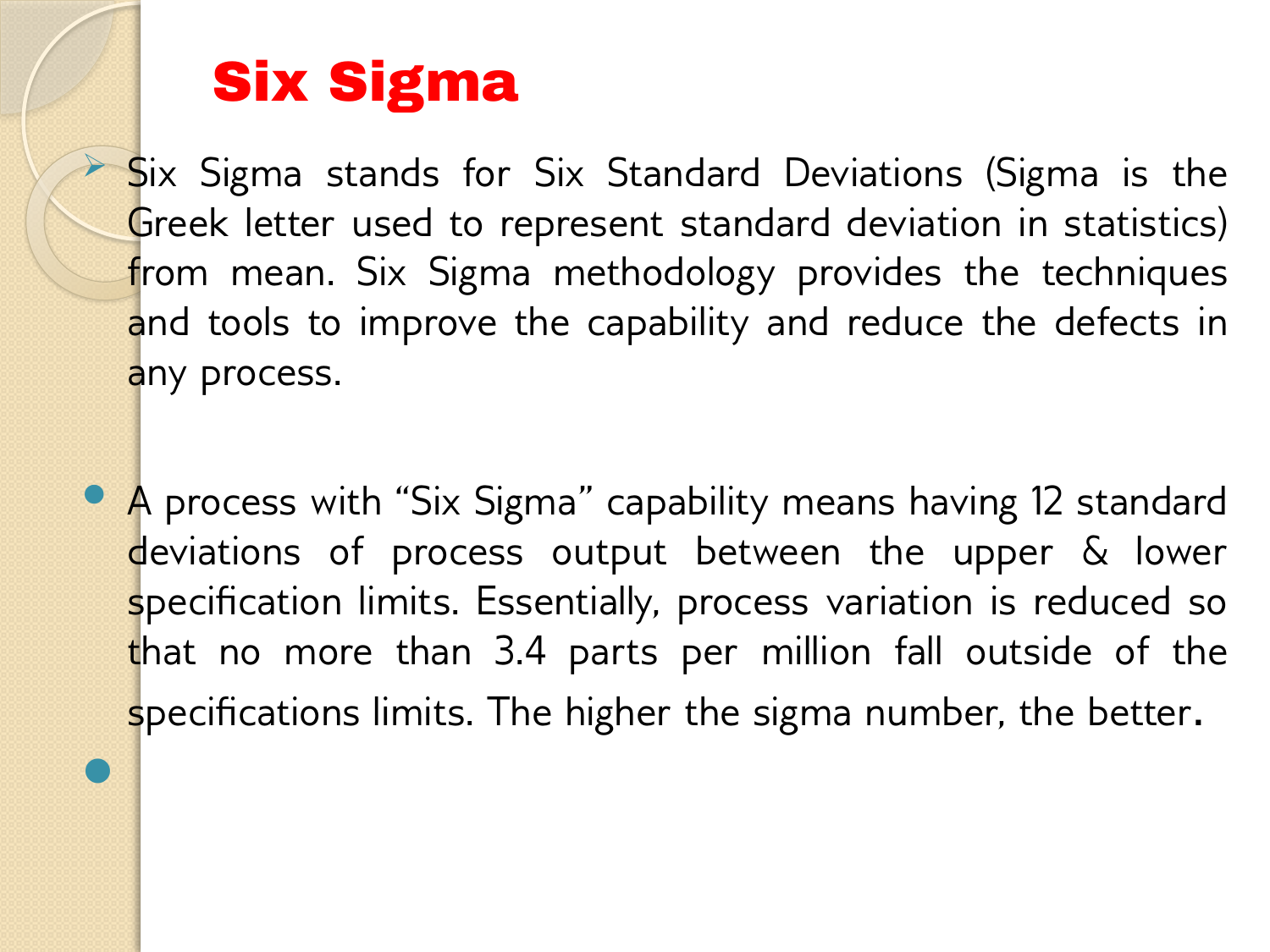

# Six Sigma
Six Sigma stands for Six Standard Deviations (Sigma is the Greek letter used to represent standard deviation in statistics) from mean. Six Sigma methodology provides the techniques and tools to improve the capability and reduce the defects in any process.

A process with “Six Sigma” capability means having 12 standard deviations of process output between the upper & lower specification limits. Essentially, process variation is reduced so that no more than 3.4 parts per million fall outside of the specifications limits. The higher the sigma number, the better.